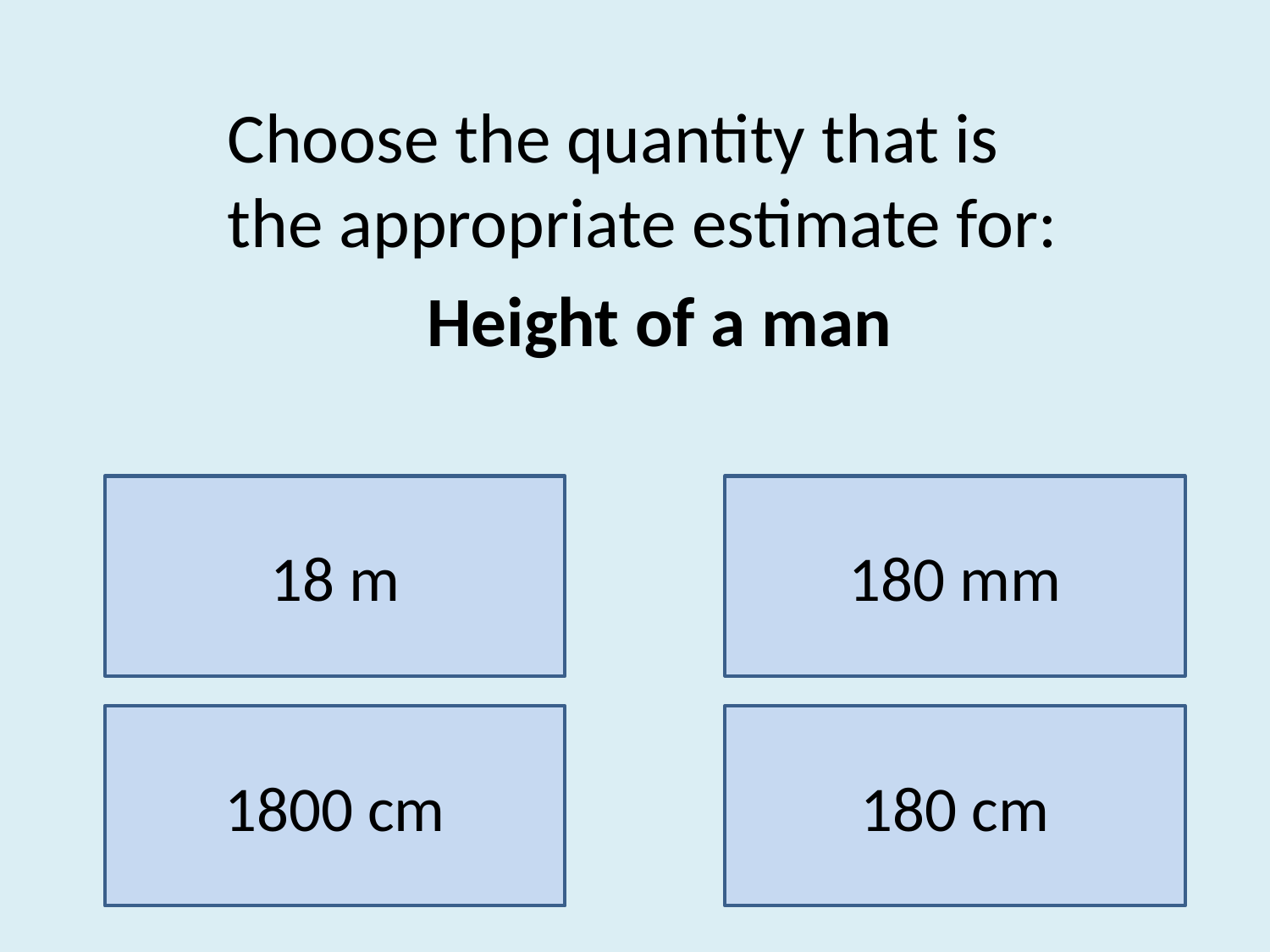

Choose the quantity that is the appropriate estimate for:
Height of a man
18 m
180 mm
1800 cm
180 cm